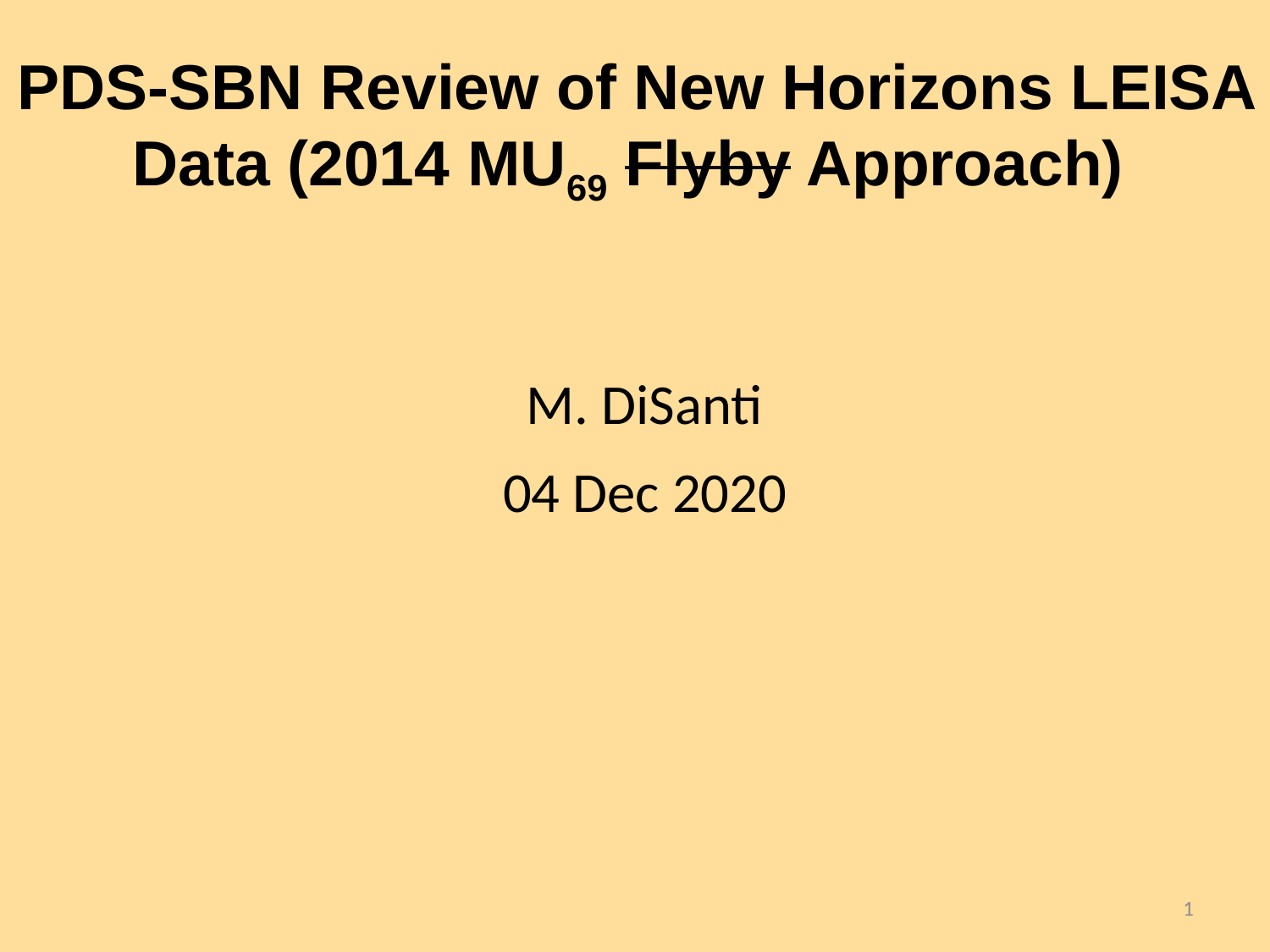

# PDS-SBN Review of New Horizons LEISA Data (2014 MU69 Flyby Approach)

M. DiSanti
04 Dec 2020
1